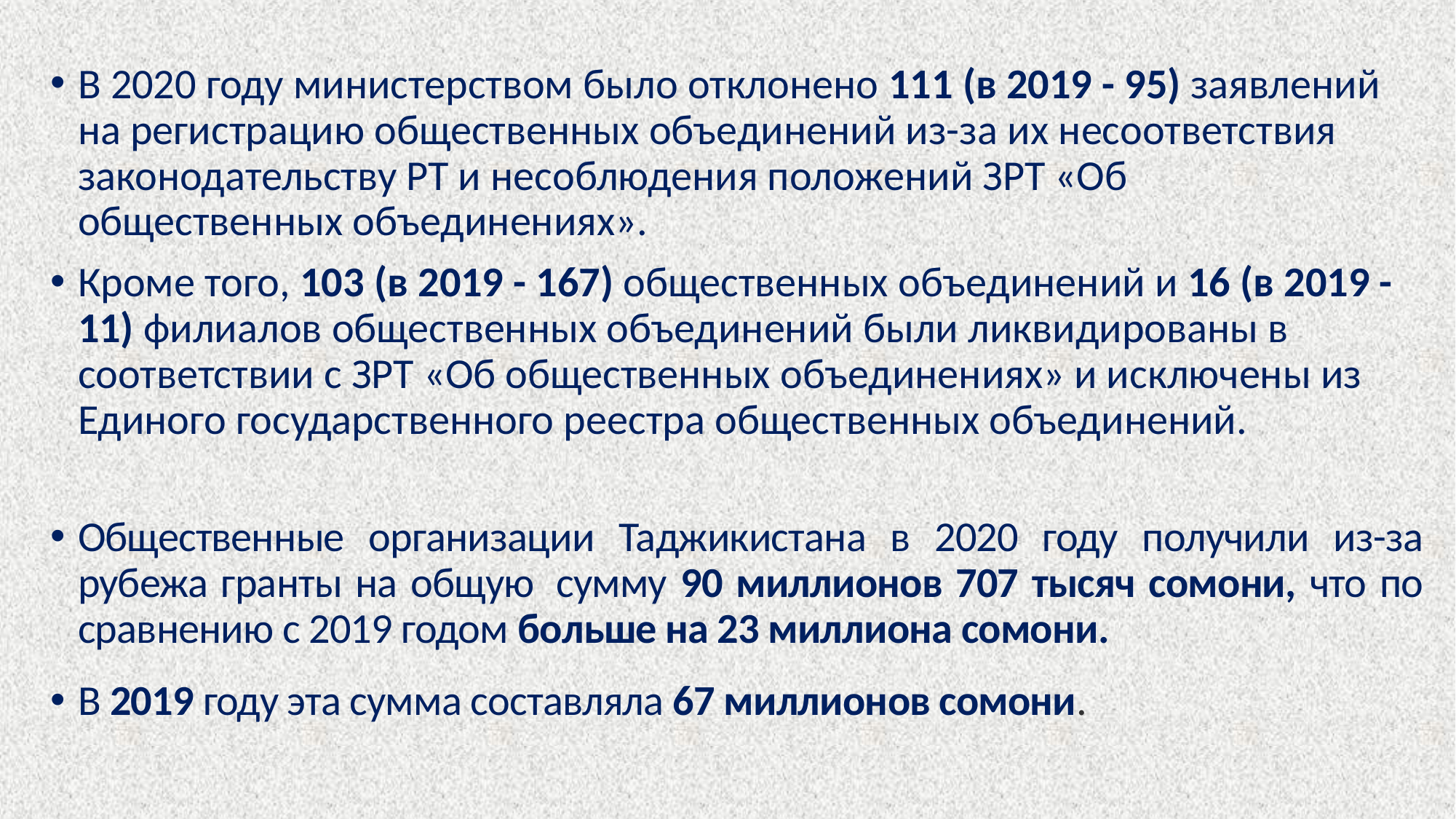

В 2020 году министерством было отклонено 111 (в 2019 - 95) заявлений на регистрацию общественных объединений из-за их несоответствия законодательству РТ и несоблюдения положений ЗРТ «Об общественных объединениях».
Кроме того, 103 (в 2019 - 167) общественных объединений и 16 (в 2019 - 11) филиалов общественных объединений были ликвидированы в соответствии с ЗРТ «Об общественных объединениях» и исключены из Единого государственного реестра общественных объединений.

Общественные организации Таджикистана в 2020 году получили из-за рубежа гранты на общую  сумму 90 миллионов 707 тысяч сомони, что по сравнению с 2019 годом больше на 23 миллиона сомони.
В 2019 году эта сумма составляла 67 миллионов сомони.